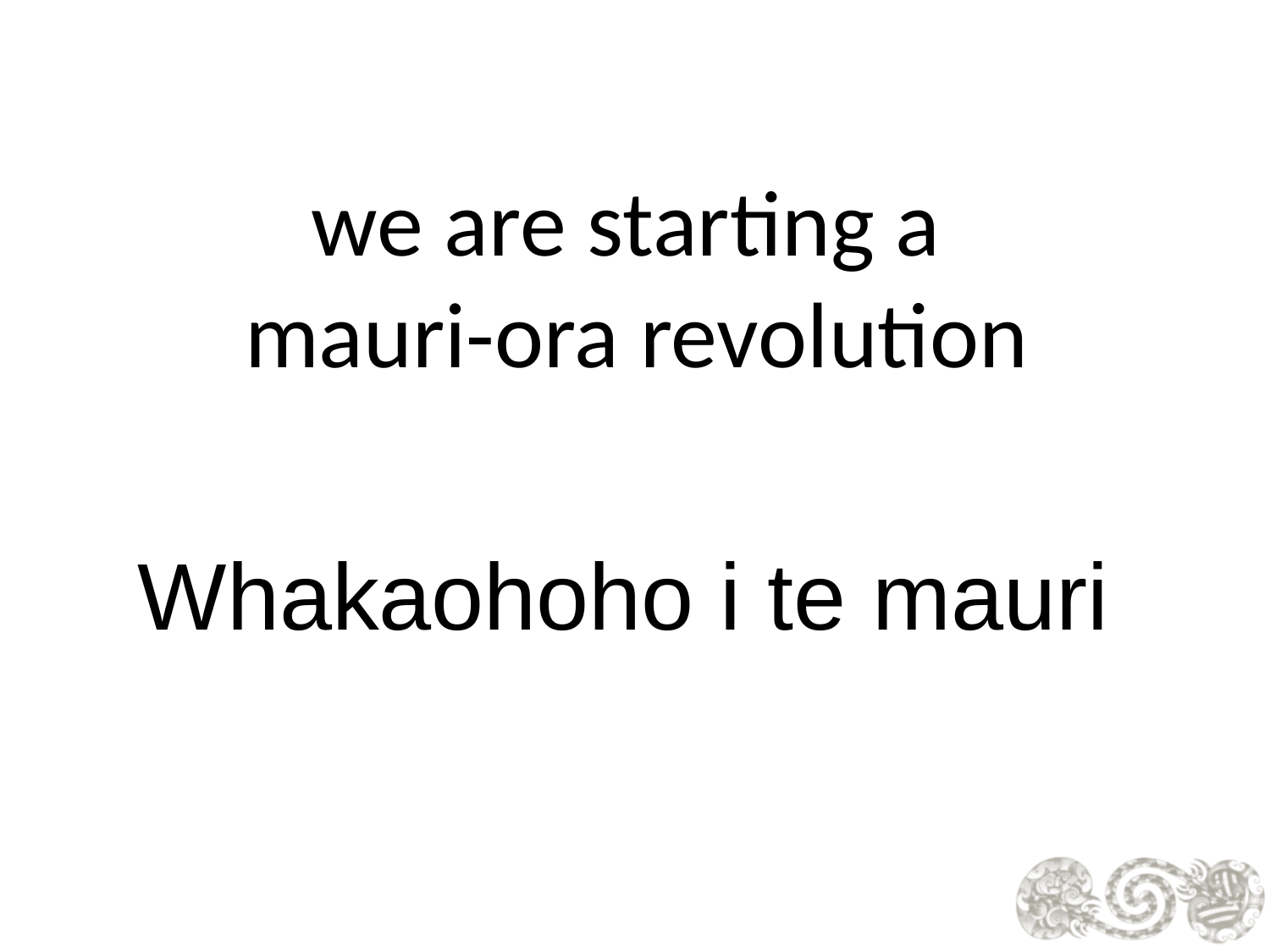

# we are starting a mauri-ora revolution Whakaohoho i te mauri